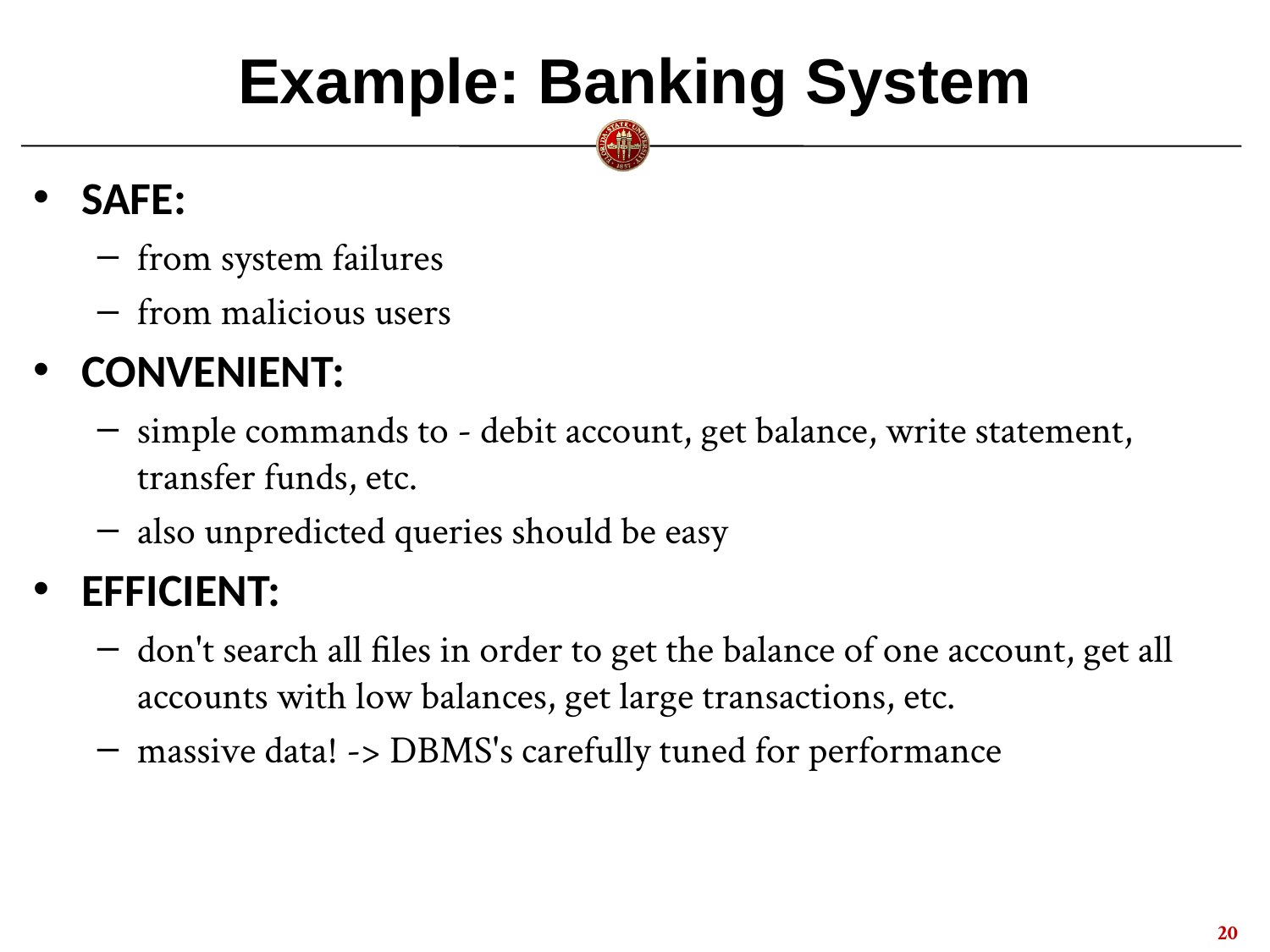

# Example: Banking System
SAFE:
from system failures
from malicious users
CONVENIENT:
simple commands to - debit account, get balance, write statement, transfer funds, etc.
also unpredicted queries should be easy
EFFICIENT:
don't search all files in order to get the balance of one account, get all accounts with low balances, get large transactions, etc.
massive data! -> DBMS's carefully tuned for performance
20